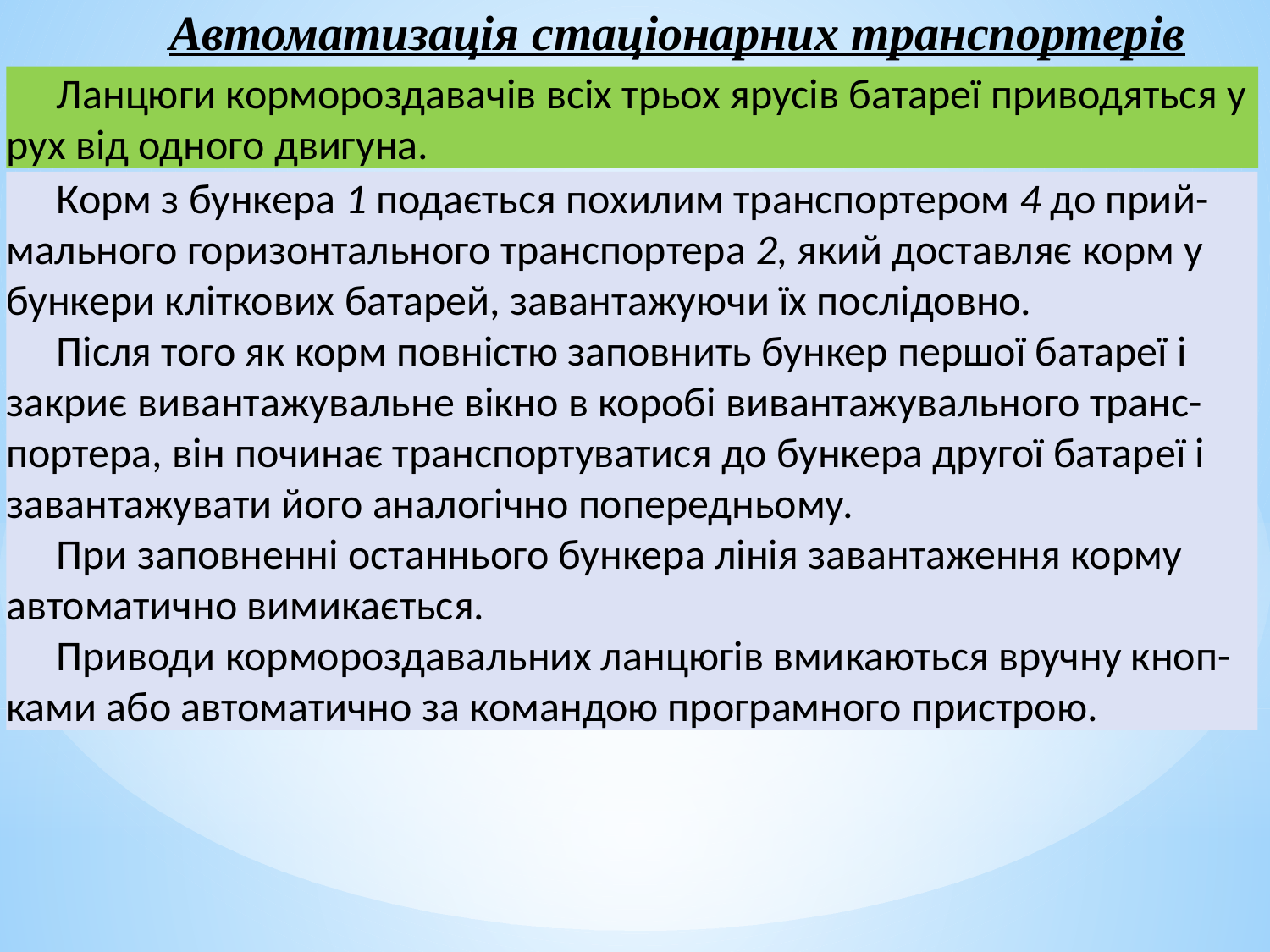

Автоматизація стаціонарних транспортерів
Ланцюги кормороздавачів всіх трьох ярусів батареї приводяться у рух від одного двигуна.
Корм з бункера 1 подається похилим транспортером 4 до прий-мального горизонтального транспортера 2, який доставляє корм у бункери кліткових батарей, завантажуючи їх послідовно.
Після того як корм повністю заповнить бункер першої батареї і закриє вивантажувальне вікно в коробі вивантажувального транс-портера, він починає транспортуватися до бункера другої батареї і завантажувати його аналогічно попередньому.
При заповненні останнього бункера лінія завантаження корму автоматично вимикається.
Приводи кормороздавальних ланцюгів вмикаються вручну кноп-ками або автоматично за командою програмного пристрою.